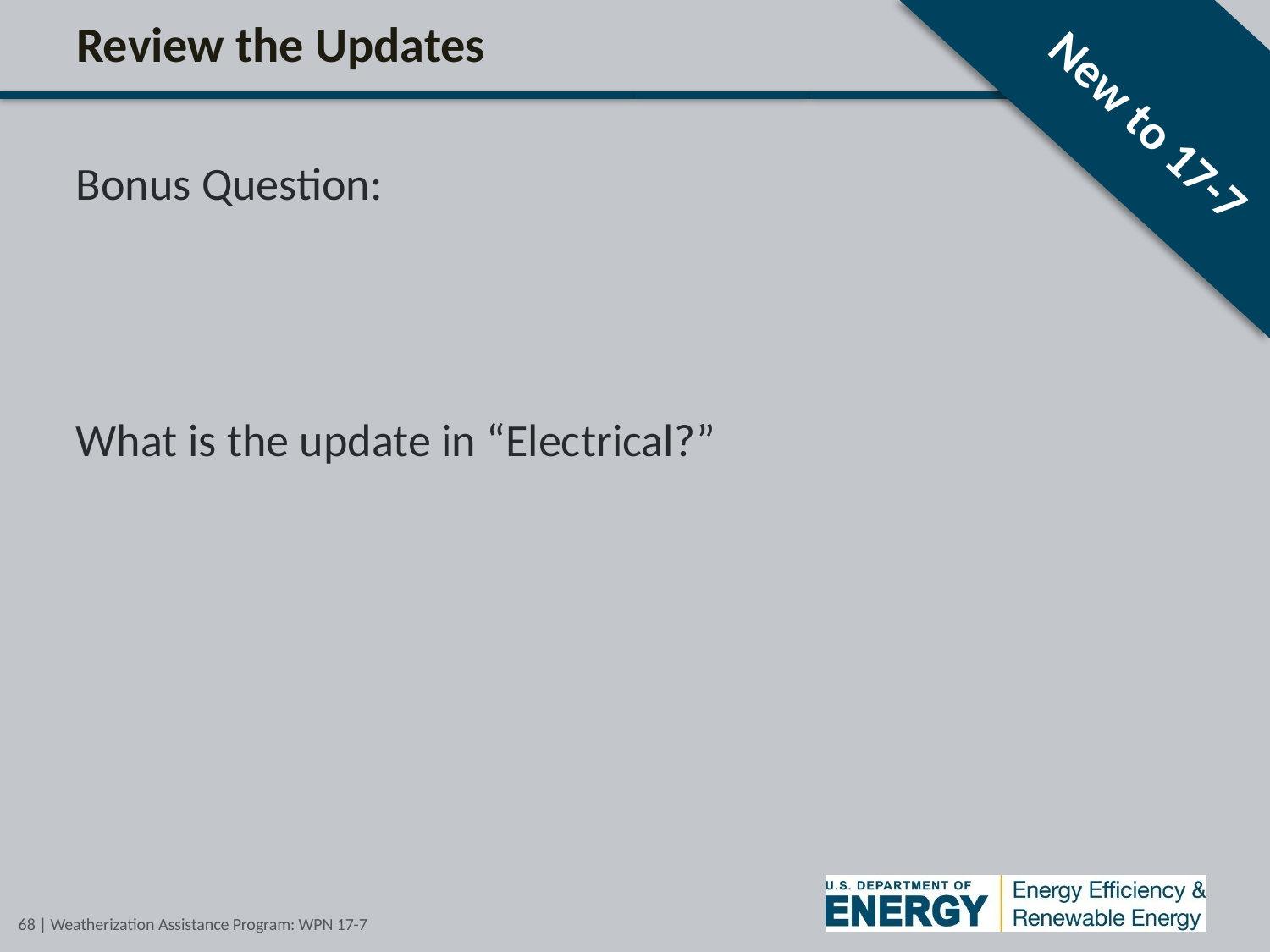

# Review the Updates

New to 17-7
Bonus Question:

What is the update in “Electrical?”